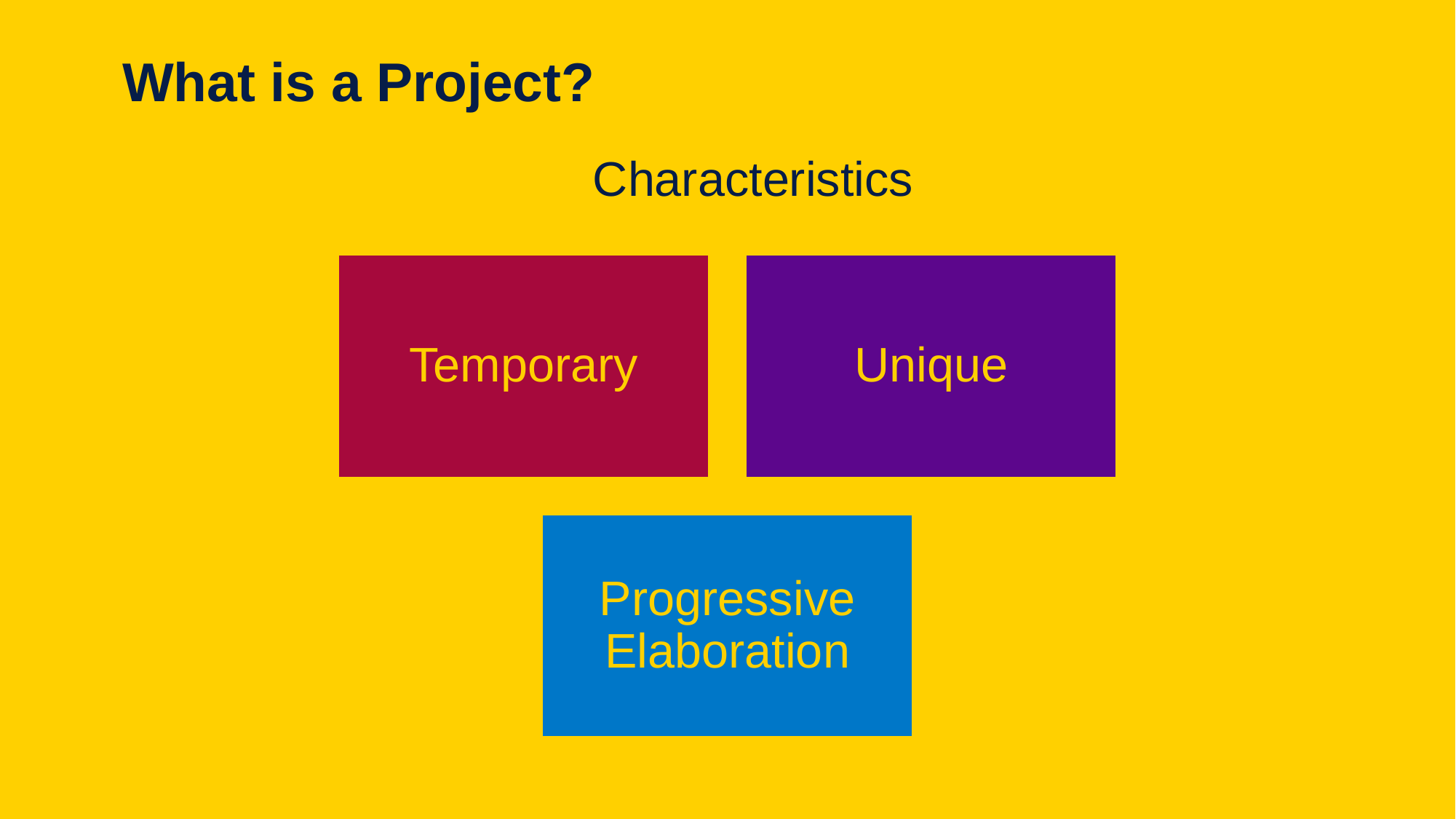

# What is a Project?
Characteristics
Temporary
Unique
Progressive Elaboration